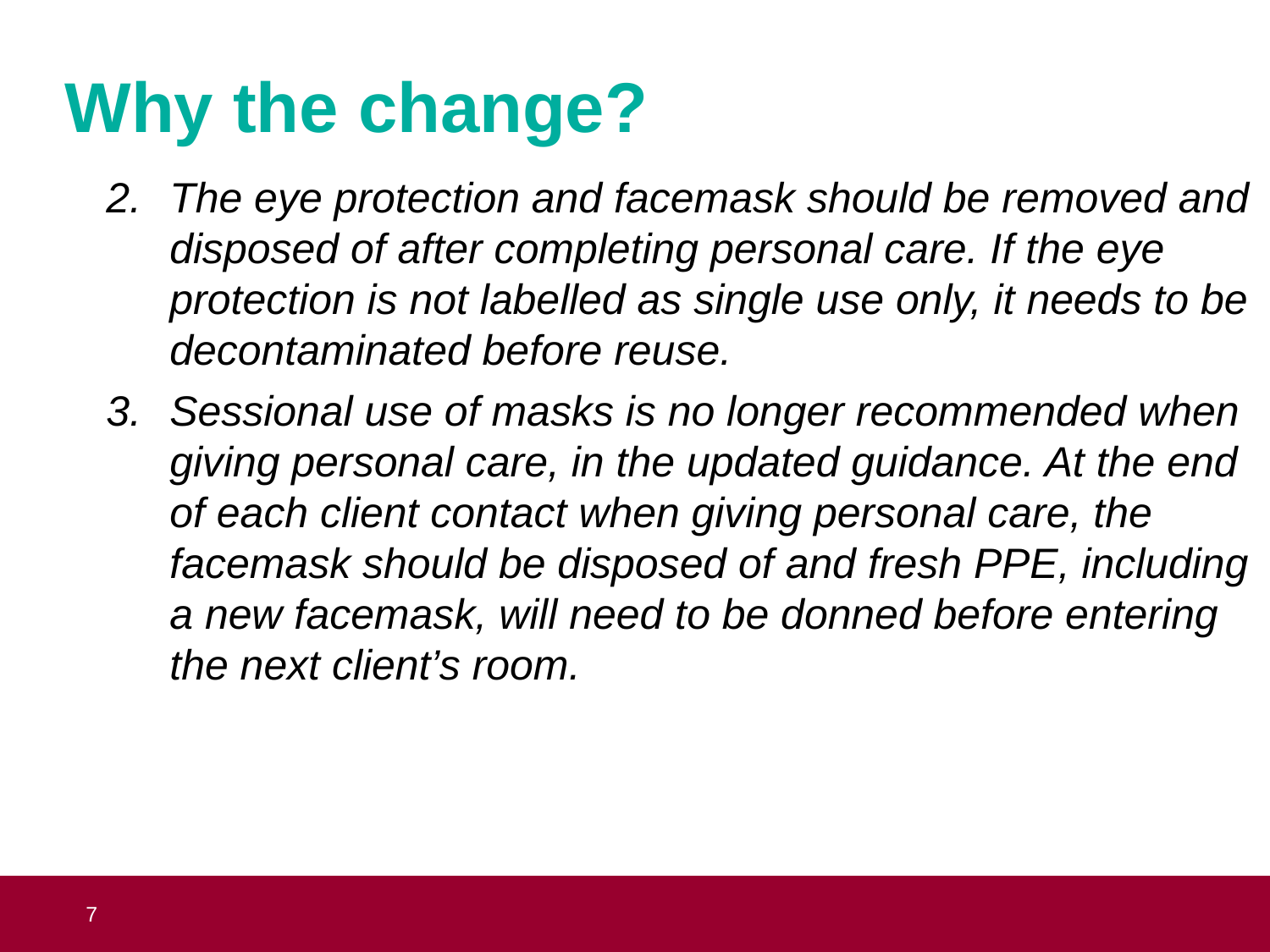

# Why the change?
The eye protection and facemask should be removed and disposed of after completing personal care. If the eye protection is not labelled as single use only, it needs to be decontaminated before reuse.
Sessional use of masks is no longer recommended when giving personal care, in the updated guidance. At the end of each client contact when giving personal care, the facemask should be disposed of and fresh PPE, including a new facemask, will need to be donned before entering the next client’s room.

  7